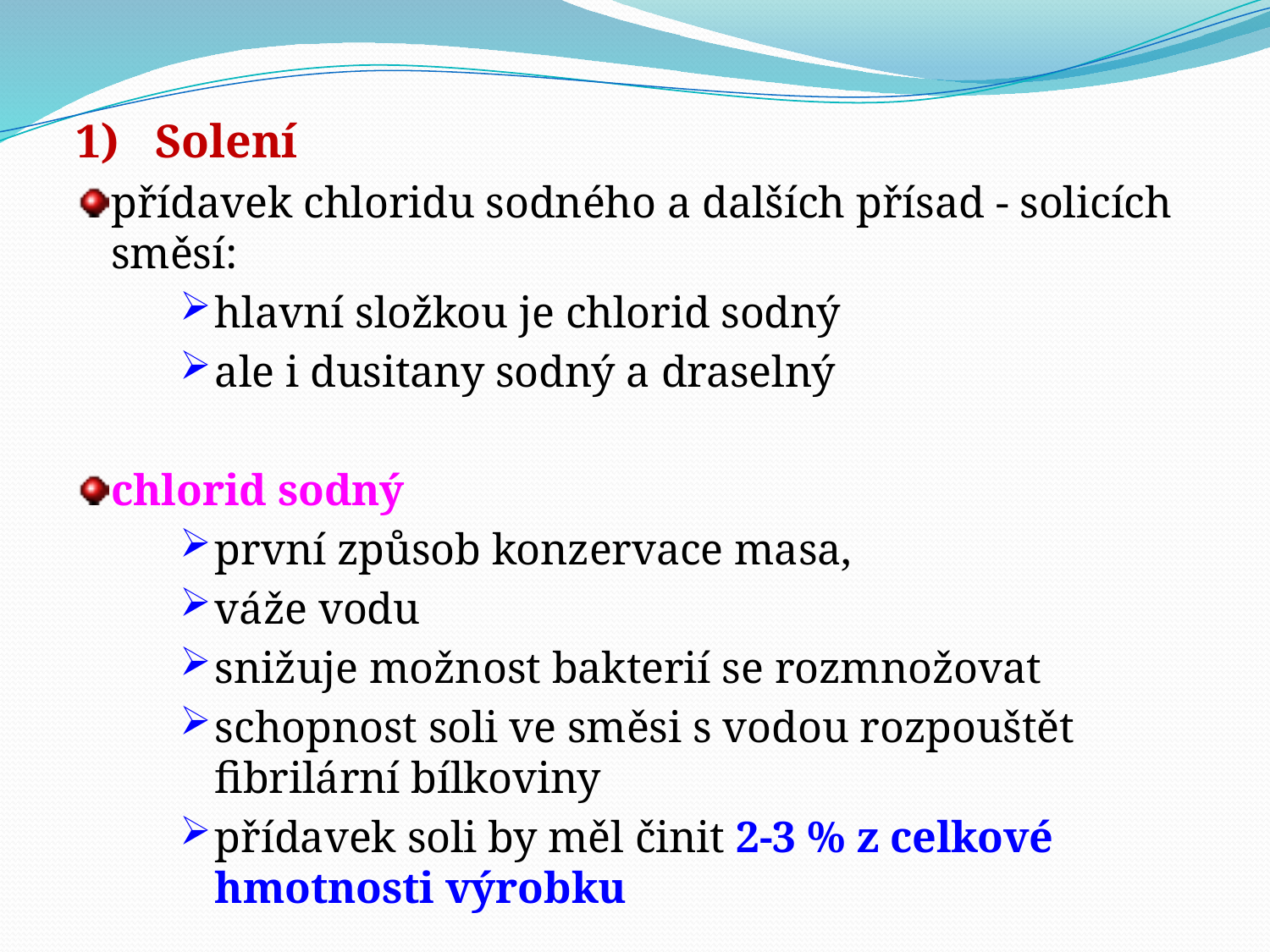

1)   Solení
přídavek chloridu sodného a dalších přísad - solicích směsí:
hlavní složkou je chlorid sodný
ale i dusitany sodný a draselný

chlorid sodný
první způsob konzervace masa,
váže vodu
snižuje možnost bakterií se rozmnožovat
schopnost soli ve směsi s vodou rozpouštět fibrilární bílkoviny
přídavek soli by měl činit 2-3 % z celkové hmotnosti výrobku